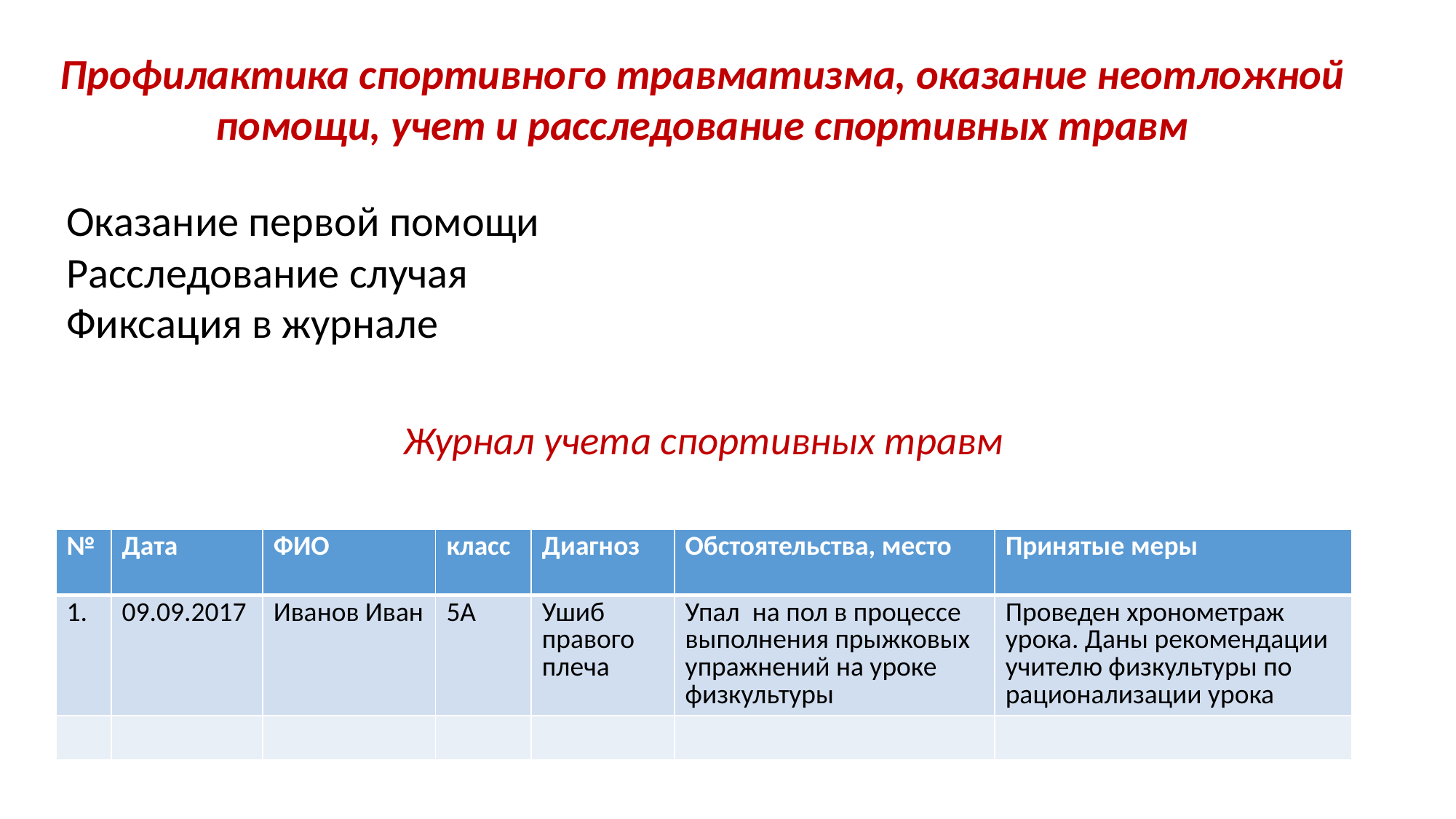

Профилактика спортивного травматизма, оказание неотложной помощи, учет и расследование спортивных травм
Оказание первой помощи
Расследование случая
Фиксация в журнале
# Журнал учета спортивных травм
| № | Дата | ФИО | класс | Диагноз | Обстоятельства, место | Принятые меры |
| --- | --- | --- | --- | --- | --- | --- |
| 1. | 09.09.2017 | Иванов Иван | 5А | Ушиб правого плеча | Упал на пол в процессе выполнения прыжковых упражнений на уроке физкультуры | Проведен хронометраж урока. Даны рекомендации учителю физкультуры по рационализации урока |
|  |  |  |  |  |  |  |